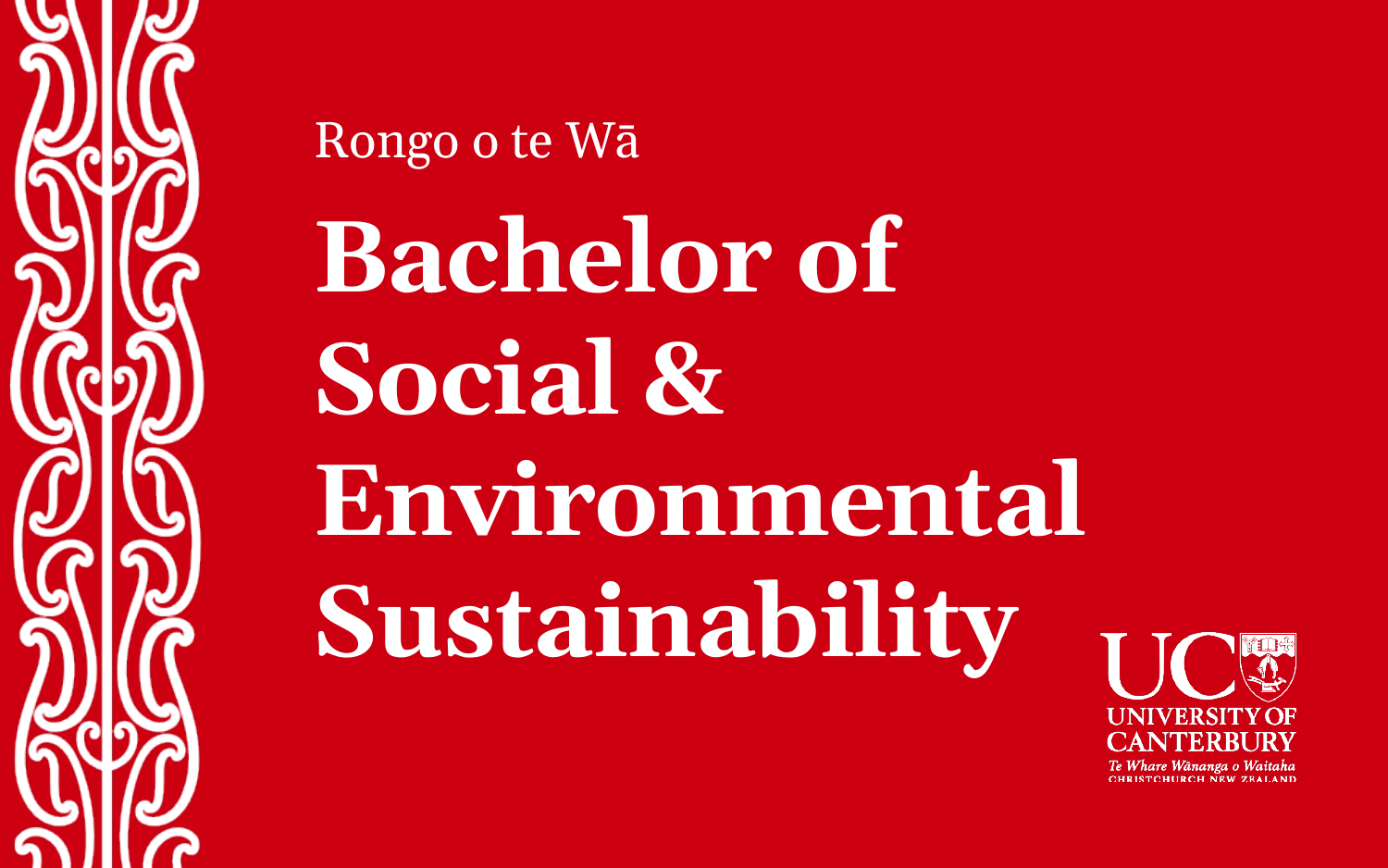

Rongo o te Wā
# Bachelor of  Social & Environmental  Sustainability